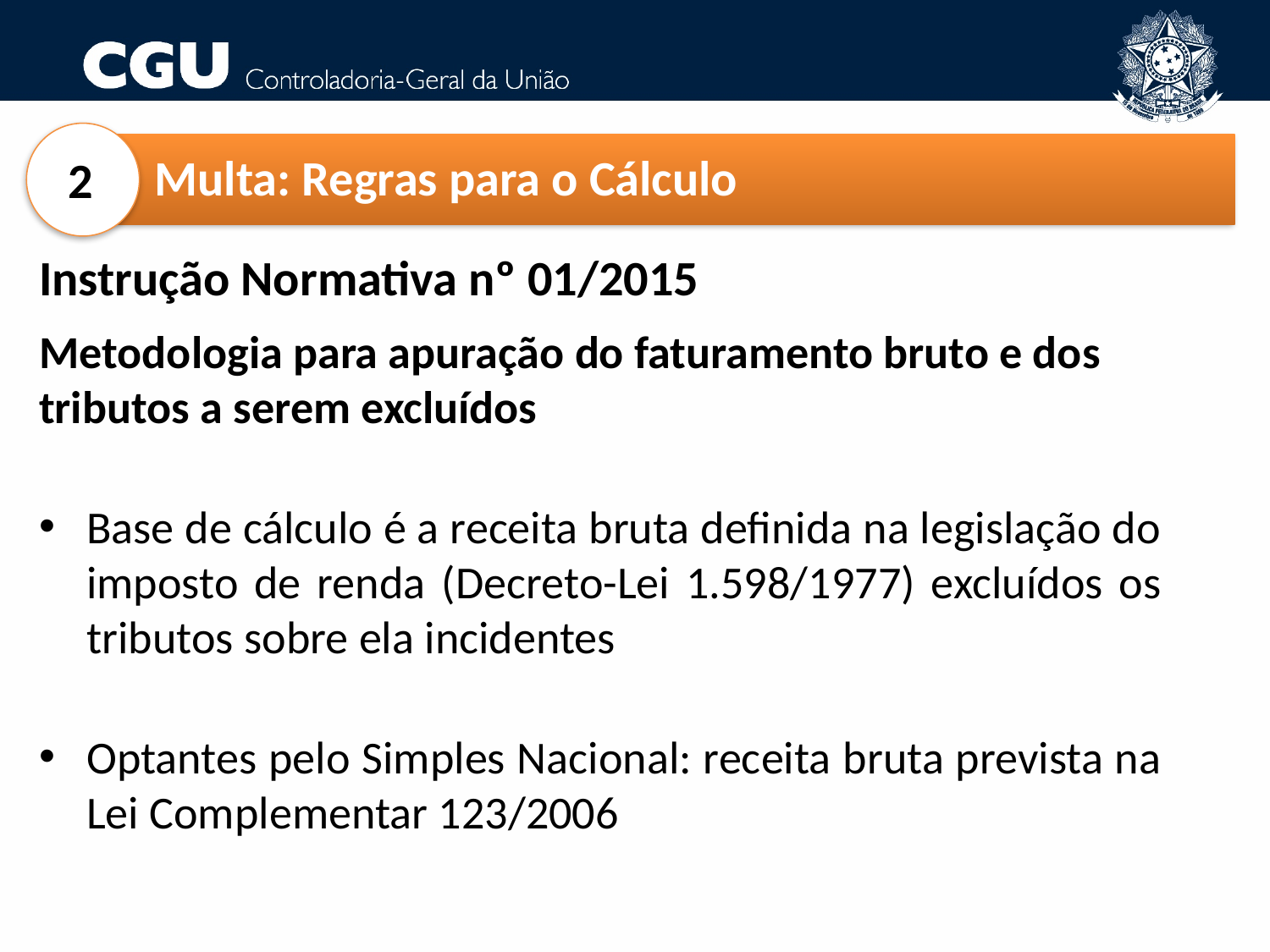

Multa: Regras para o Cálculo
2
Instrução Normativa nº 01/2015
Metodologia para apuração do faturamento bruto e dos tributos a serem excluídos

Base de cálculo é a receita bruta definida na legislação do imposto de renda (Decreto-Lei 1.598/1977) excluídos os tributos sobre ela incidentes

Optantes pelo Simples Nacional: receita bruta prevista na Lei Complementar 123/2006